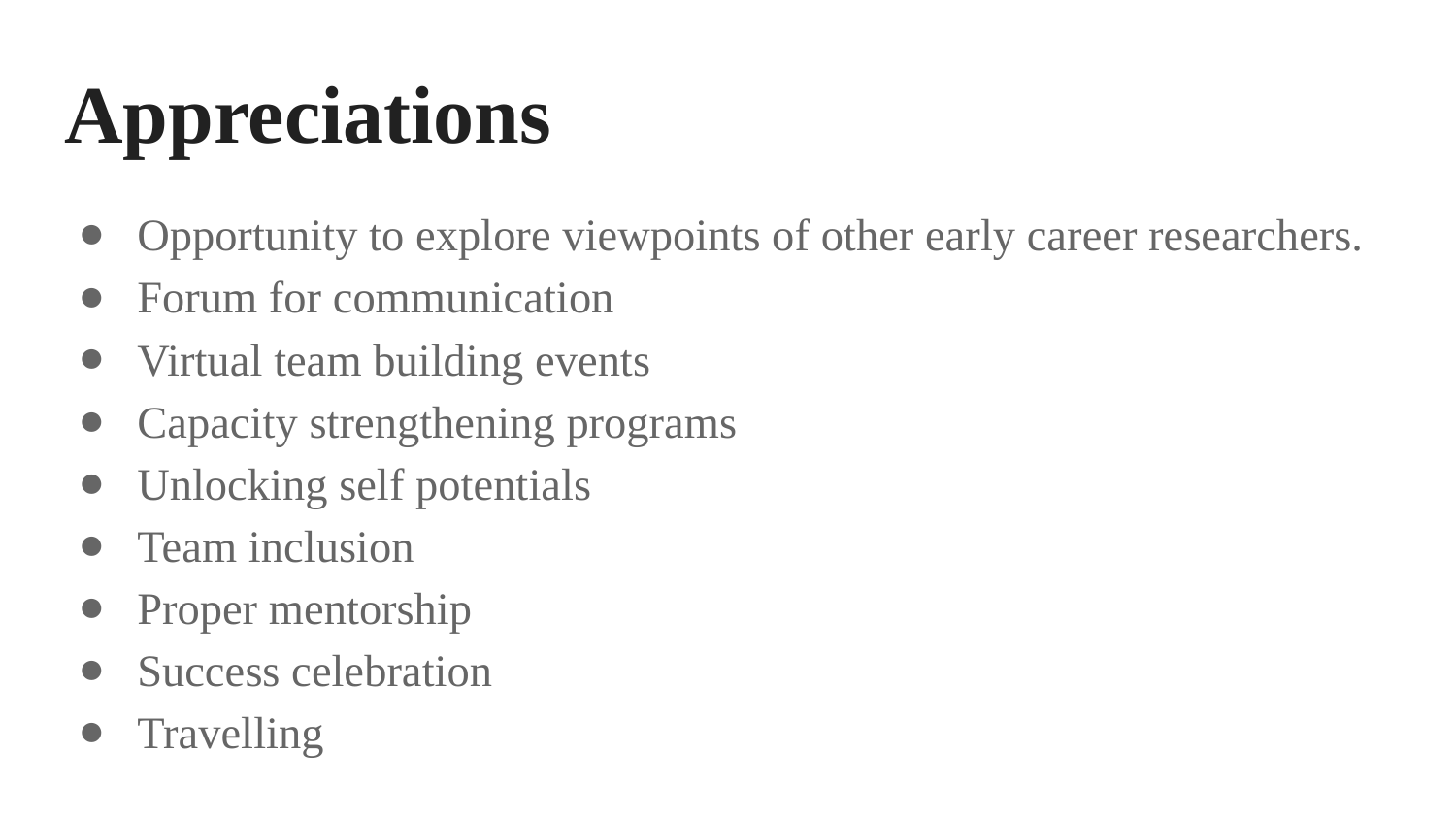

# Appreciations
Opportunity to explore viewpoints of other early career researchers.
Forum for communication
Virtual team building events
Capacity strengthening programs
Unlocking self potentials
Team inclusion
Proper mentorship
Success celebration
Travelling